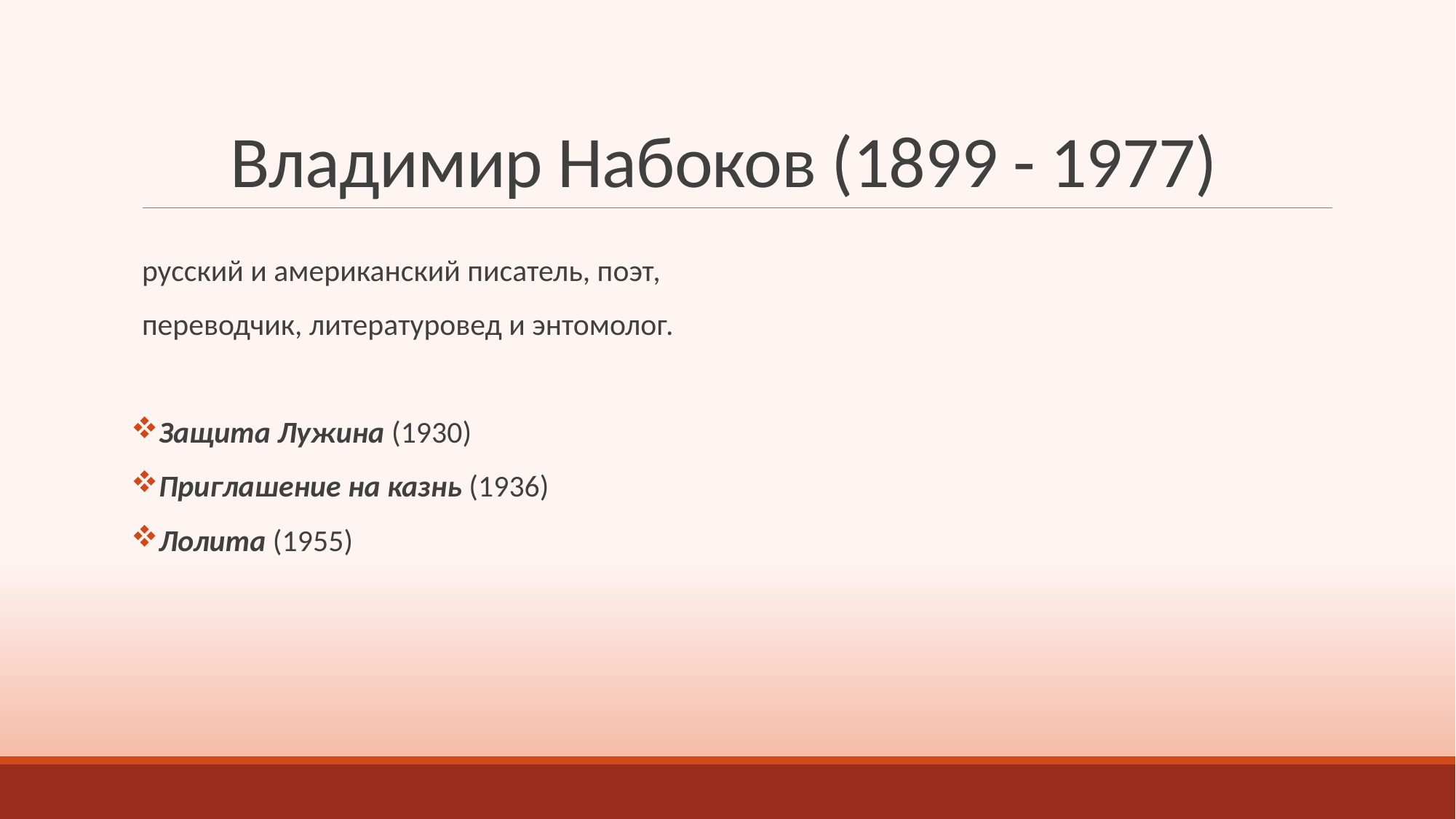

# Владимир Набоков (1899 - 1977)
русский и американский писатель, поэт,
переводчик, литературовед и энтомолог.

Защита Лужина (1930)
Приглашение на казнь (1936)
Лолита (1955)